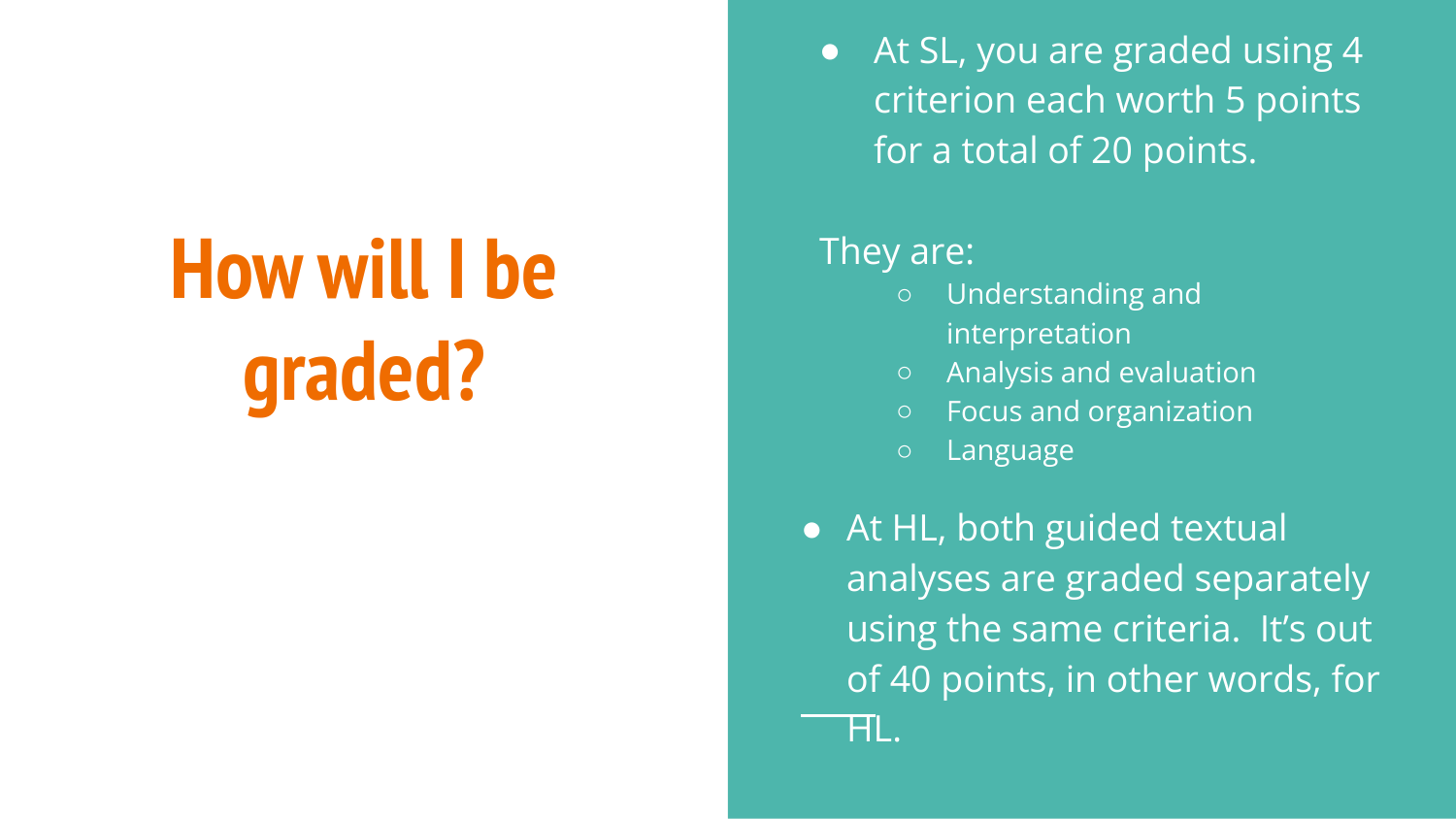

At SL, you are graded using 4 criterion each worth 5 points for a total of 20 points.

They are:
Understanding and interpretation
Analysis and evaluation
Focus and organization
Language
At HL, both guided textual analyses are graded separately using the same criteria.  It’s out of 40 points, in other words, for HL.
# How will I be graded?